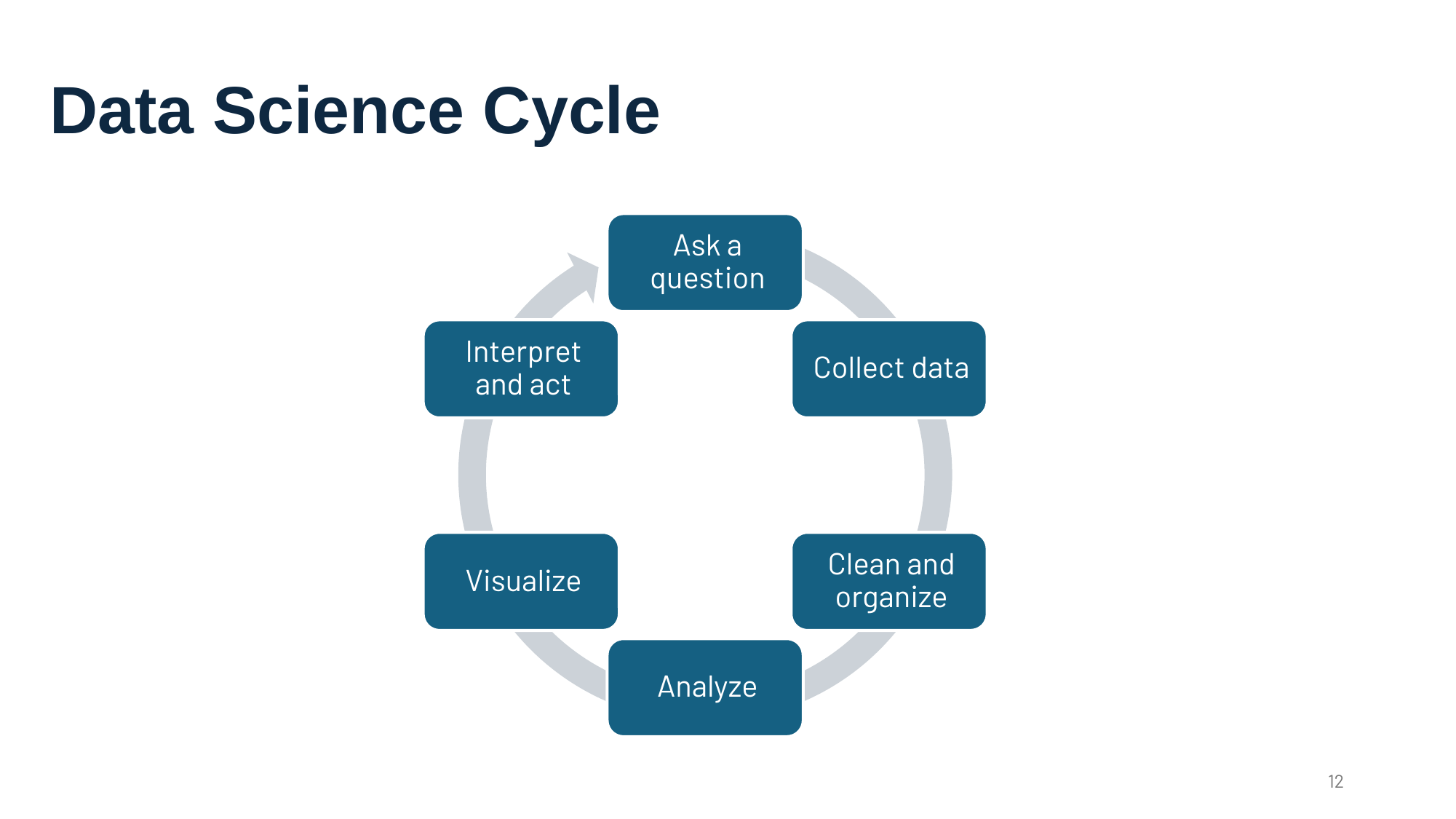

# Data Science Cycle
Ask a question
Collect data
Clean and organize
Analyze
Visualize
Interpret and act
12